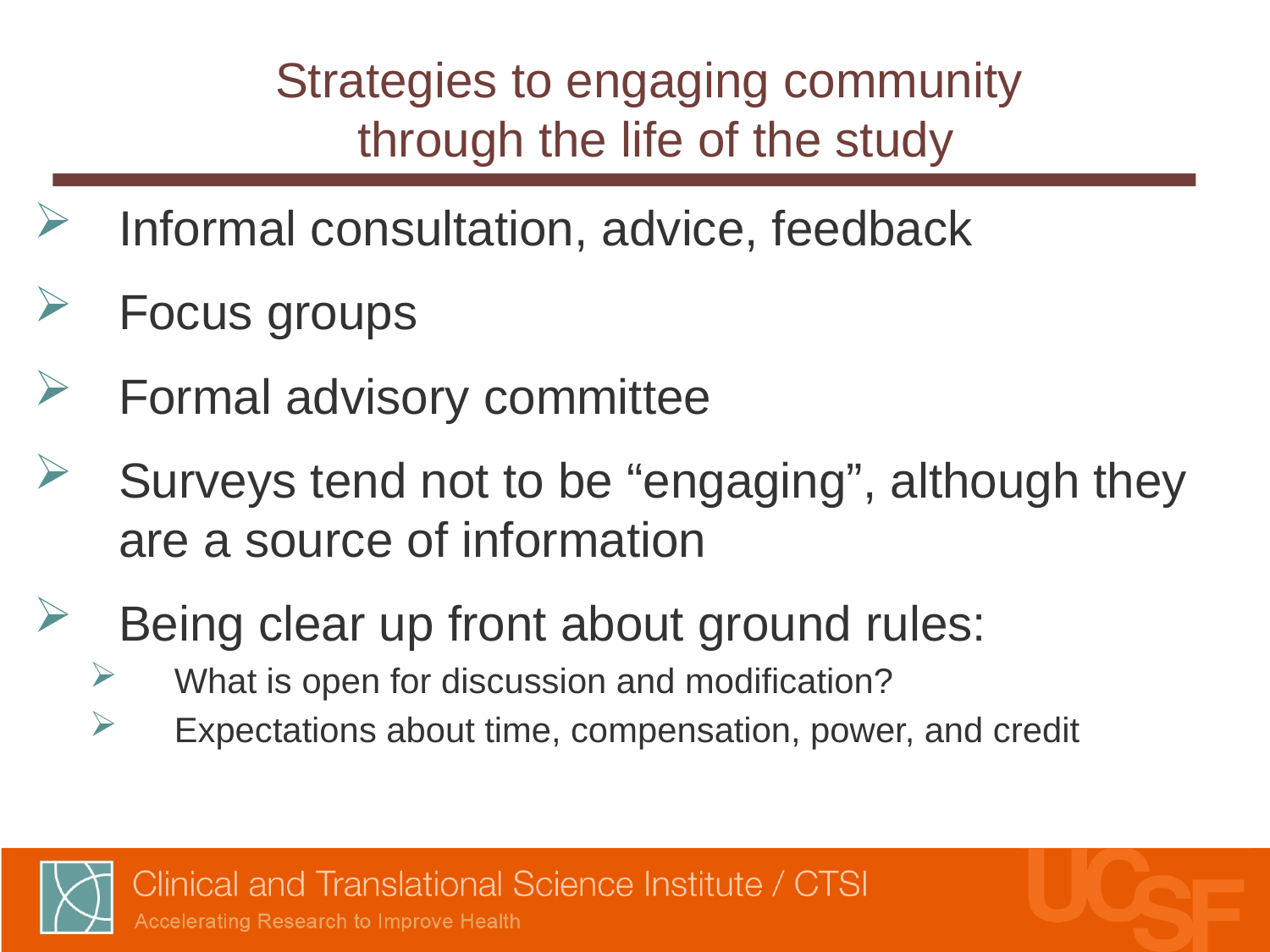

Strategies to engaging community
through the life of the study

Informal consultation, advice, feedback
Focus groups
Formal advisory committee
Surveys tend not to be “engaging”, although they are a source of information
Being clear up front about ground rules:
What is open for discussion and modification?
Expectations about time, compensation, power, and credit